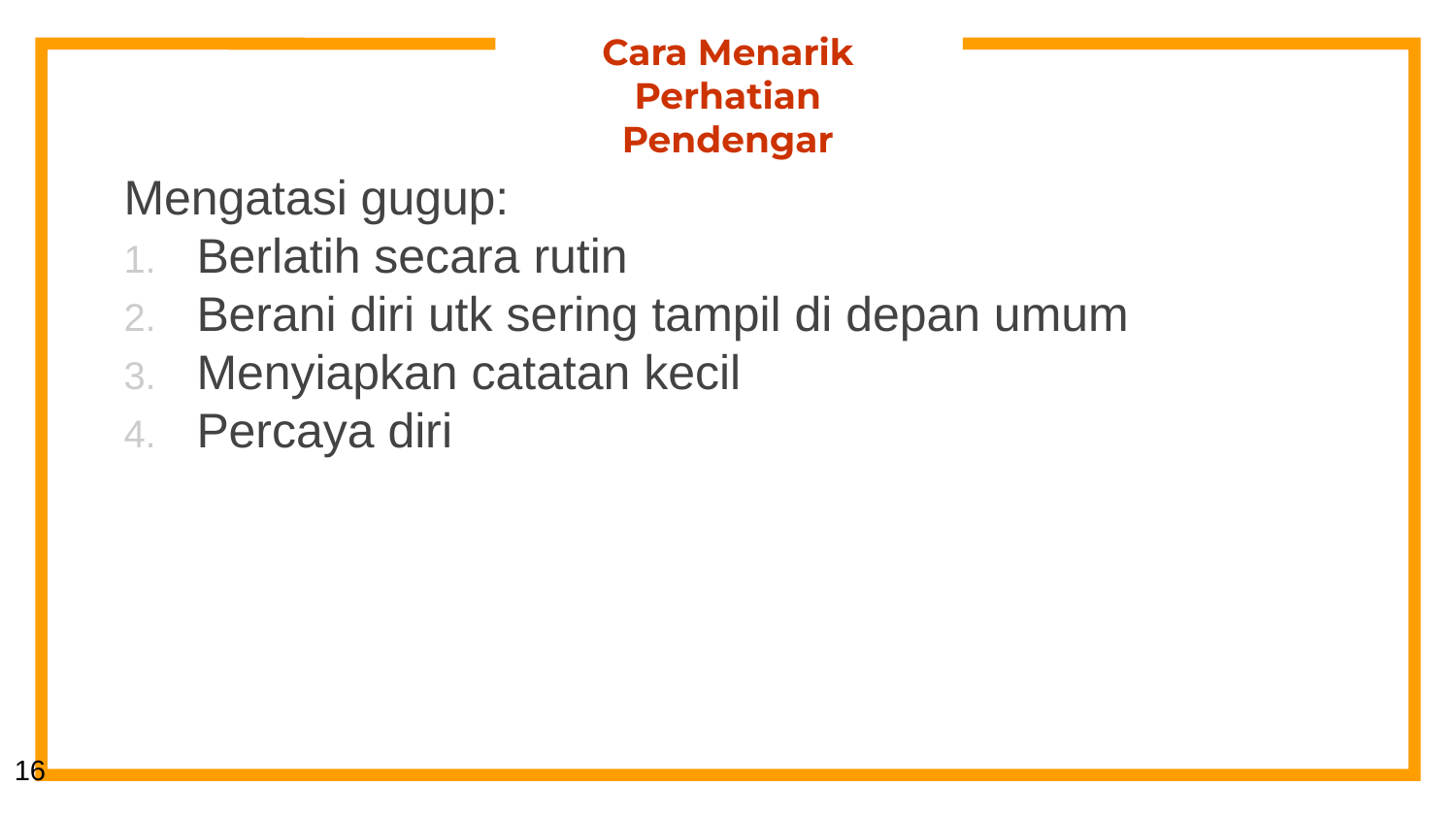

# Cara Menarik Perhatian Pendengar
Mengatasi gugup:
Berlatih secara rutin
Berani diri utk sering tampil di depan umum
Menyiapkan catatan kecil
Percaya diri
16